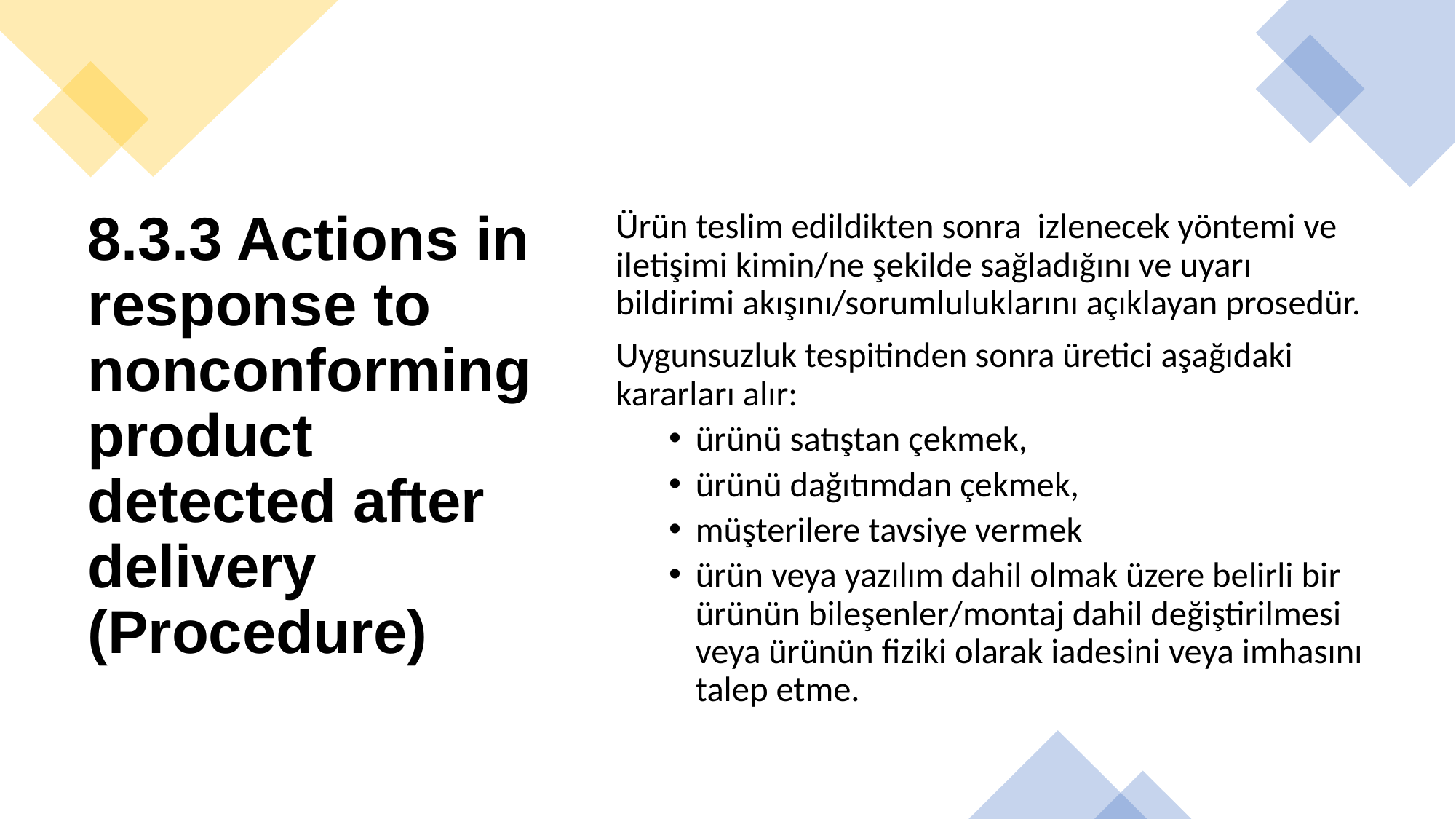

Ürün teslim edildikten sonra  izlenecek yöntemi ve iletişimi kimin/ne şekilde sağladığını ve uyarı bildirimi akışını/sorumluluklarını açıklayan prosedür.
Uygunsuzluk tespitinden sonra üretici aşağıdaki kararları alır:
ürünü satıştan çekmek,
ürünü dağıtımdan çekmek,
müşterilere tavsiye vermek
ürün veya yazılım dahil olmak üzere belirli bir ürünün bileşenler/montaj dahil değiştirilmesi veya ürünün fiziki olarak iadesini veya imhasını talep etme.
# 8.3.3 Actions in response to nonconforming product detected after delivery (Procedure)